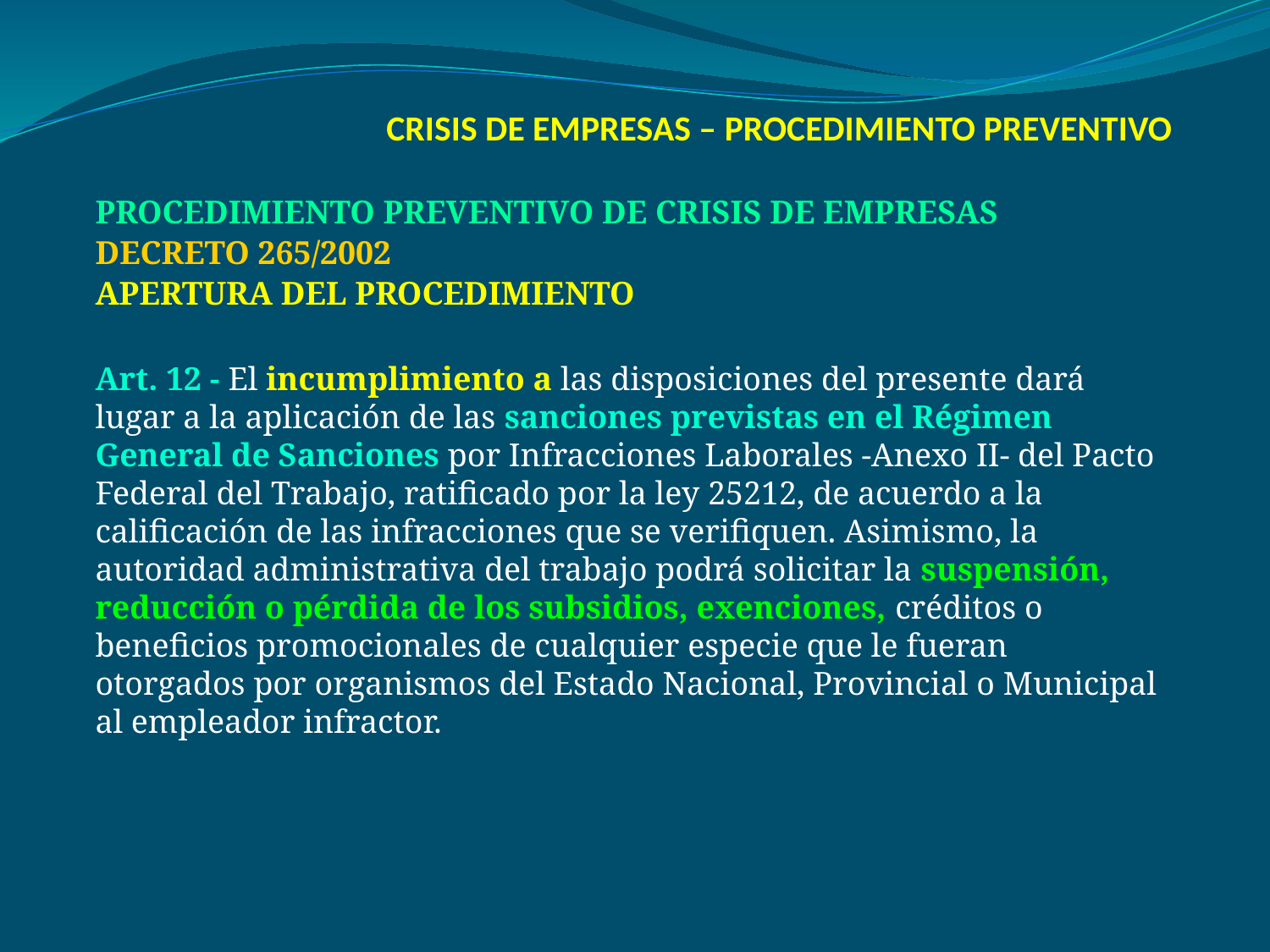

# CRISIS DE EMPRESAS – PROCEDIMIENTO PREVENTIVO
PROCEDIMIENTO PREVENTIVO DE CRISIS DE EMPRESAS
DECRETO 265/2002
APERTURA DEL PROCEDIMIENTO

Art. 12 - El incumplimiento a las disposiciones del presente dará lugar a la aplicación de las sanciones previstas en el Régimen General de Sanciones por Infracciones Laborales -Anexo II- del Pacto Federal del Trabajo, ratificado por la ley 25212, de acuerdo a la calificación de las infracciones que se verifiquen. Asimismo, la autoridad administrativa del trabajo podrá solicitar la suspensión, reducción o pérdida de los subsidios, exenciones, créditos o beneficios promocionales de cualquier especie que le fueran otorgados por organismos del Estado Nacional, Provincial o Municipal al empleador infractor.